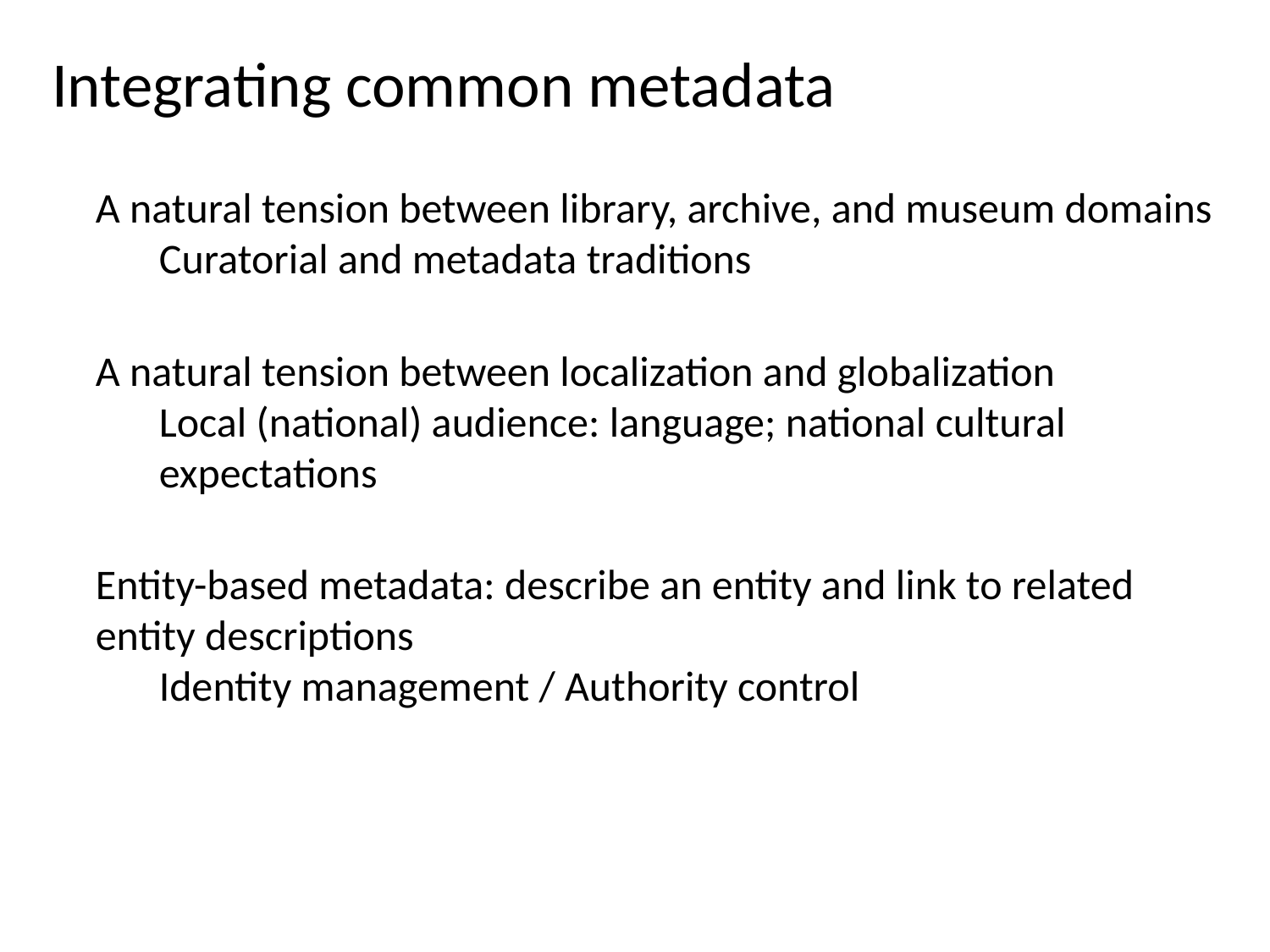

Integrating common metadata
A natural tension between library, archive, and museum domains
Curatorial and metadata traditions
A natural tension between localization and globalization
Local (national) audience: language; national cultural expectations
Entity-based metadata: describe an entity and link to related entity descriptions
Identity management / Authority control